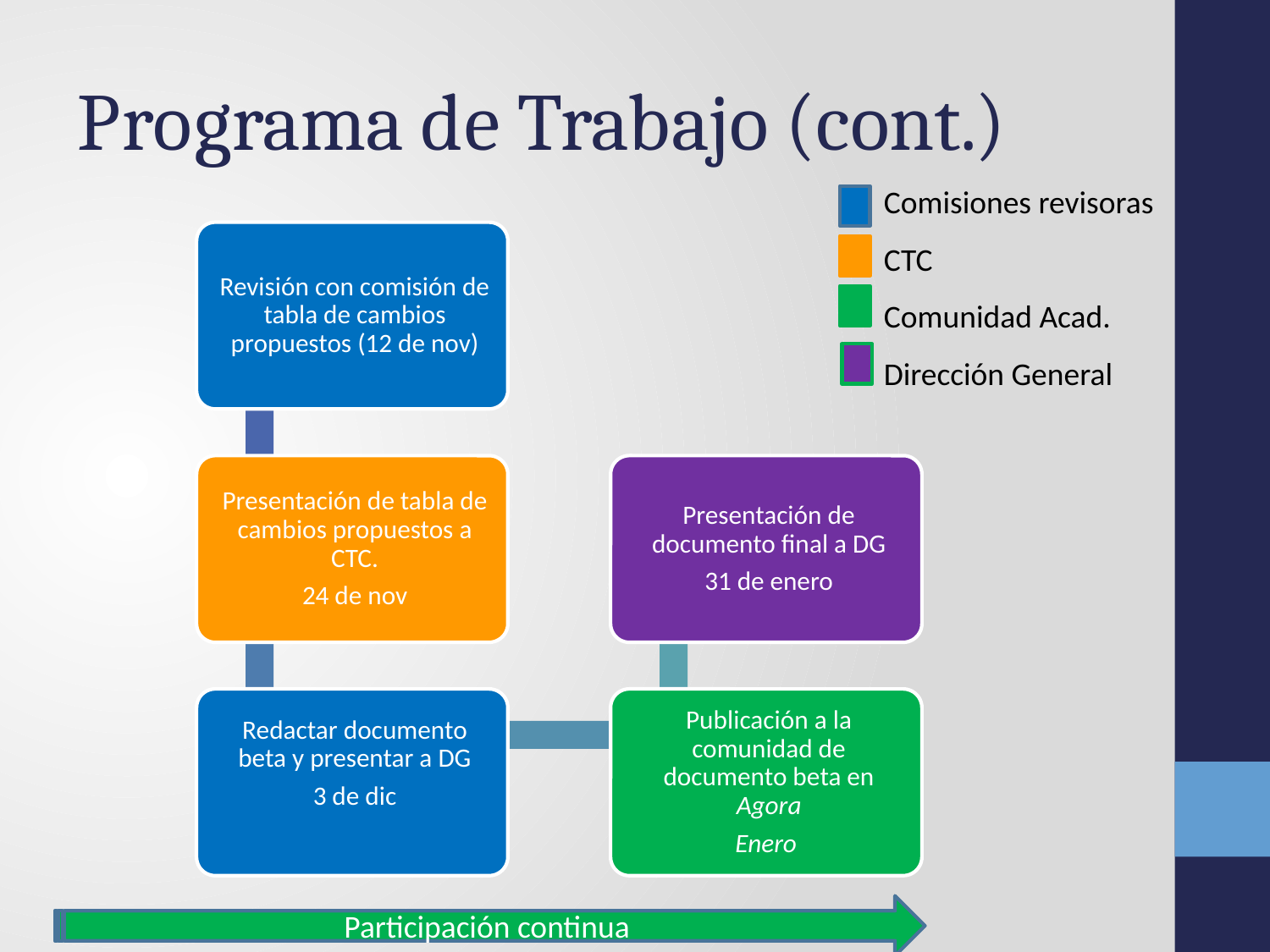

# Programa de Trabajo (cont.)
Comisiones revisoras
CTC
Comunidad Acad.
Dirección General

Revisión con comisión de tabla de cambios propuestos (12 de nov)
Presentación de tabla de cambios propuestos a CTC.
24 de nov
Redactar documento beta y presentar a DG
3 de dic

Publicación a la comunidad de documento beta en Agora
Enero
Presentación de documento final a DG
31 de enero
Participación continua